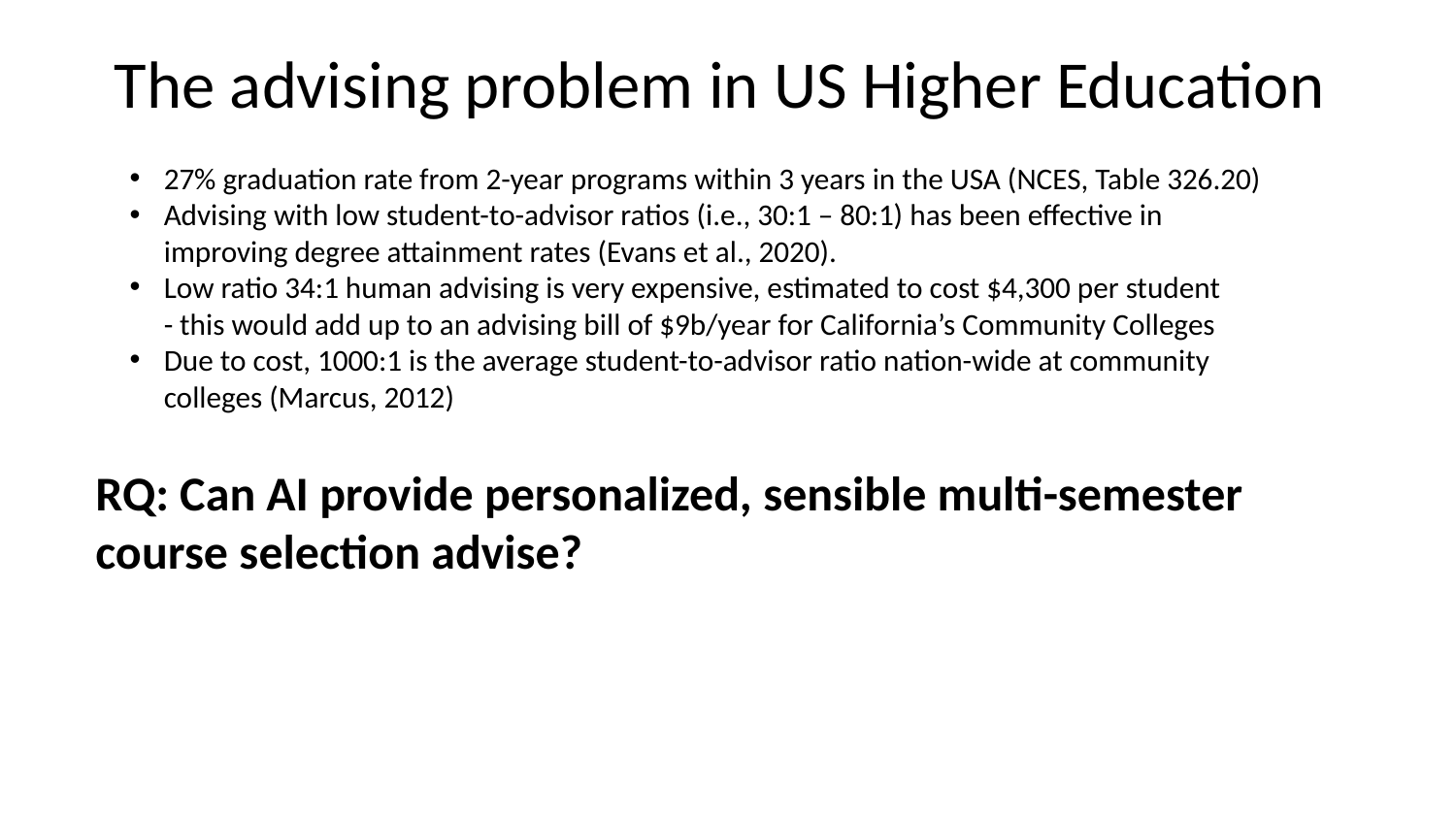

The advising problem in US Higher Education
27% graduation rate from 2-year programs within 3 years in the USA (NCES, Table 326.20)
Advising with low student-to-advisor ratios (i.e., 30:1 – 80:1) has been effective in improving degree attainment rates (Evans et al., 2020).
Low ratio 34:1 human advising is very expensive, estimated to cost $4,300 per student
- this would add up to an advising bill of $9b/year for California’s Community Colleges
Due to cost, 1000:1 is the average student-to-advisor ratio nation-wide at community colleges (Marcus, 2012)
RQ: Can AI provide personalized, sensible multi-semester course selection advise?